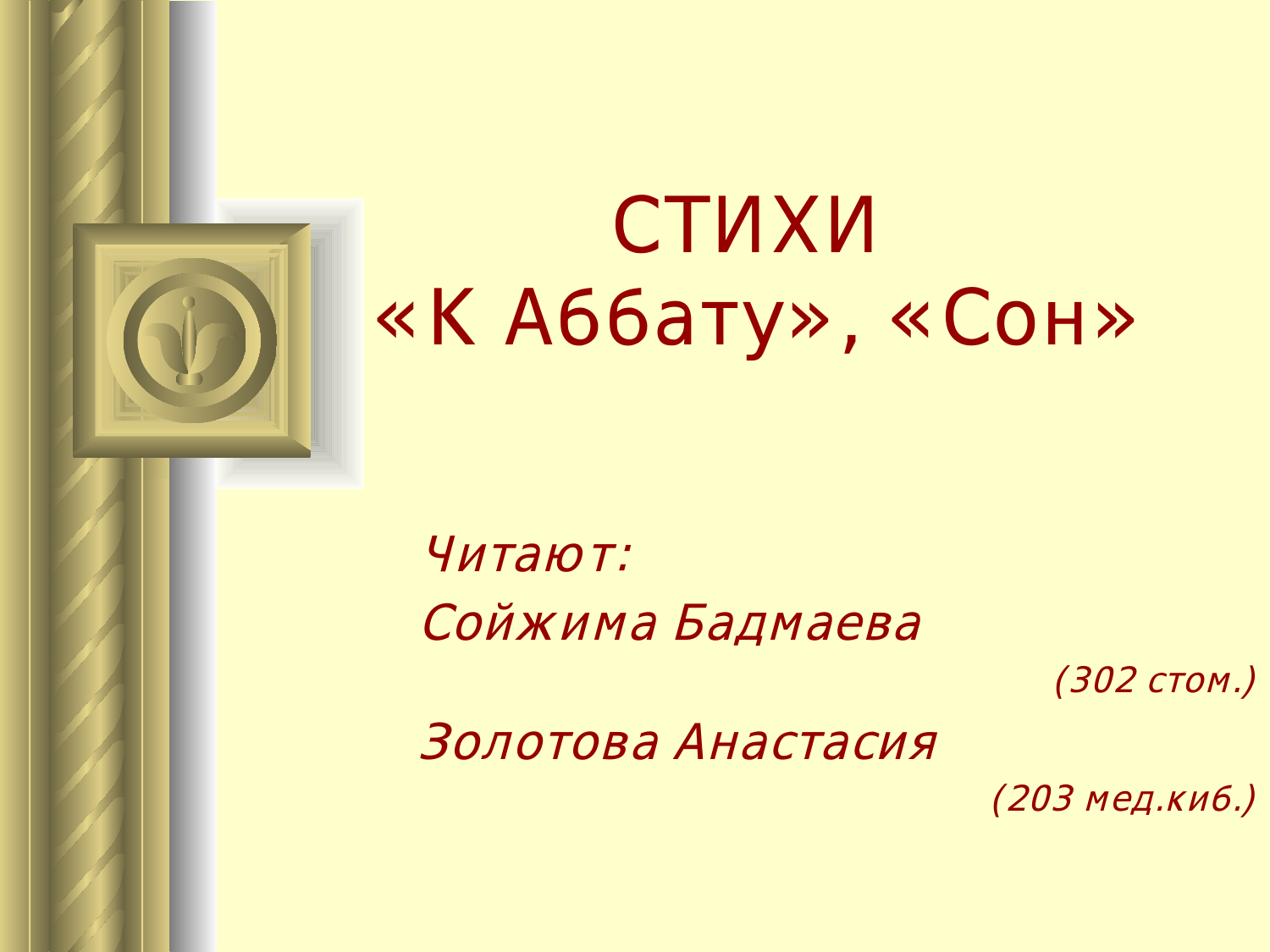

# СТИХИ «К Аббату», «Сон»
Читают:
Сойжима Бадмаева
(302 стом.)
Золотова Анастасия
(203 мед.киб.)